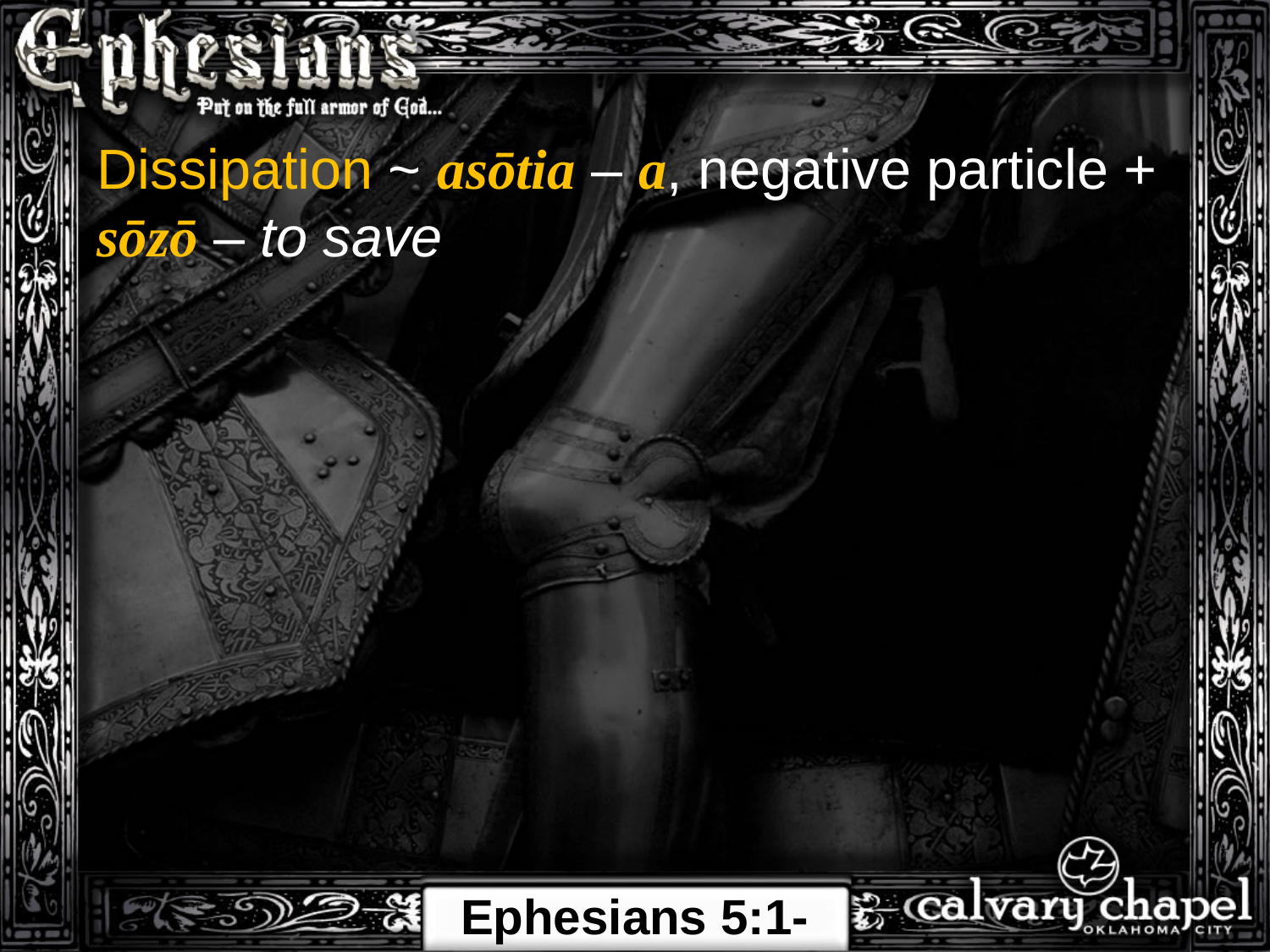

Dissipation ~ asōtia – a, negative particle + sōzō – to save
Ephesians 5:1-21